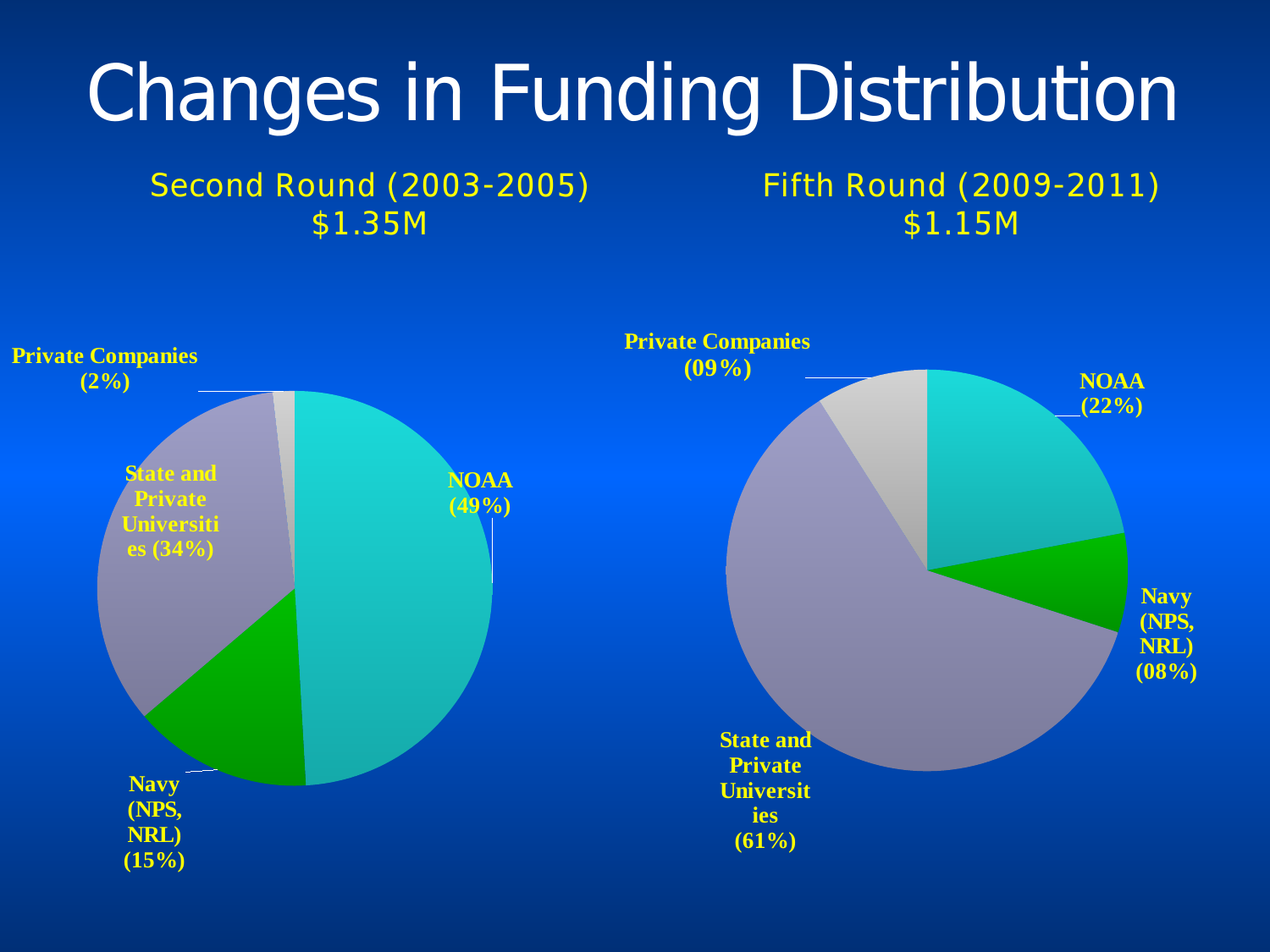

# Changes in Funding Distribution
Second Round (2003-2005)
$1.35M
Fifth Round (2009-2011) $1.15M

### Chart

| Category |  |
|---|---|
| NOAA | 0.22000000000000003 |
| Navy (NPS, NRL) | 0.08000000000000004 |
| State and Private Universities | 0.6100000000000003 |
| Private Companies | 0.09000000000000005 |

### Chart

| Category |  |
|---|---|
| NOAA | 0.4920000000000002 |
| Navy (NPS, NRL) | 0.14700000000000008 |
| State and Private Universities | 0.3450000000000001 |
| Private Companies | 0.018 |